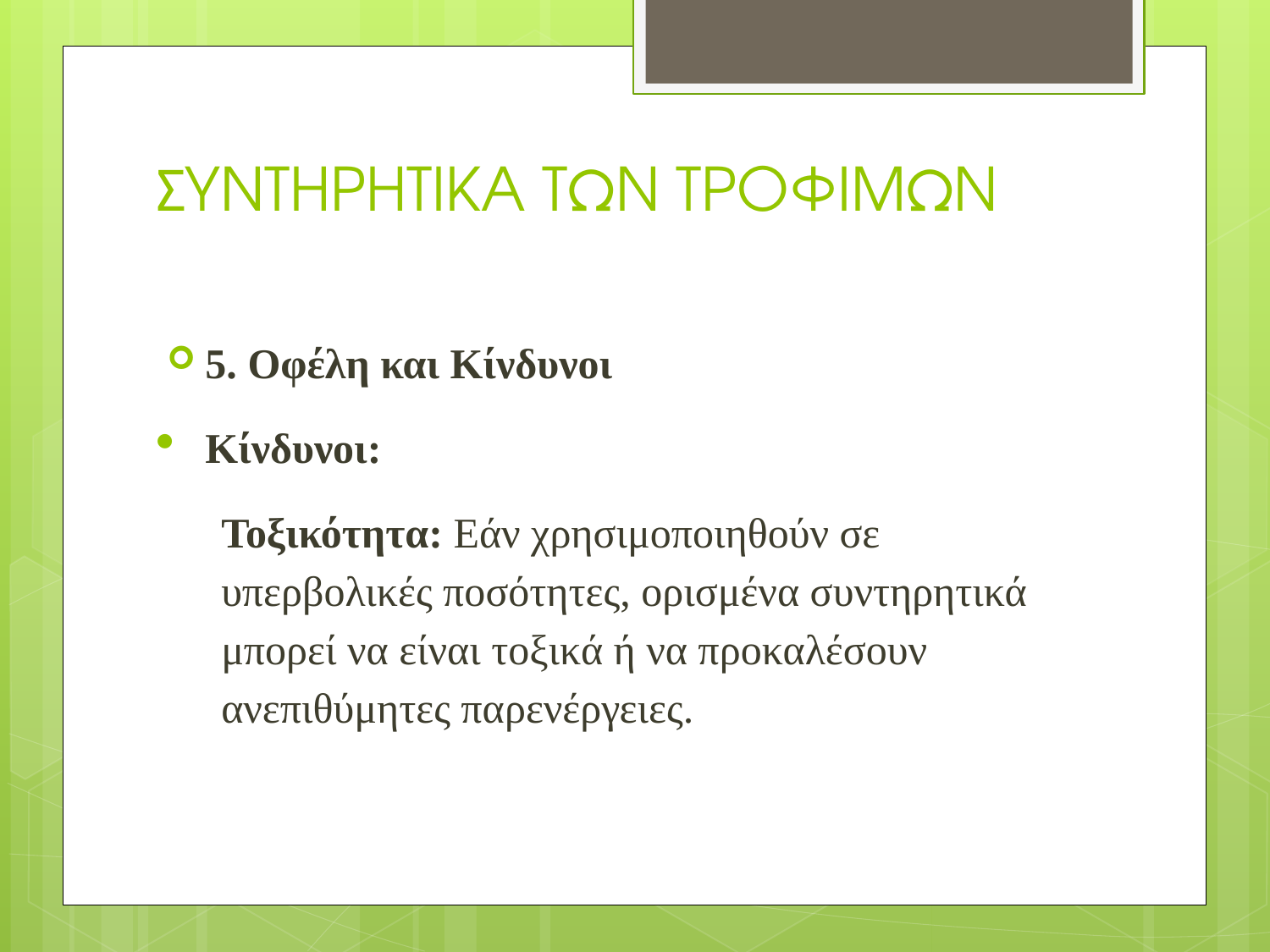

# ΣΥΝΤΗΡΗΤΙΚΑ ΤΩΝ ΤΡΟΦΙΜΩΝ
5. Οφέλη και Κίνδυνοι
Κίνδυνοι:
Τοξικότητα: Εάν χρησιμοποιηθούν σε υπερβολικές ποσότητες, ορισμένα συντηρητικά μπορεί να είναι τοξικά ή να προκαλέσουν ανεπιθύμητες παρενέργειες.